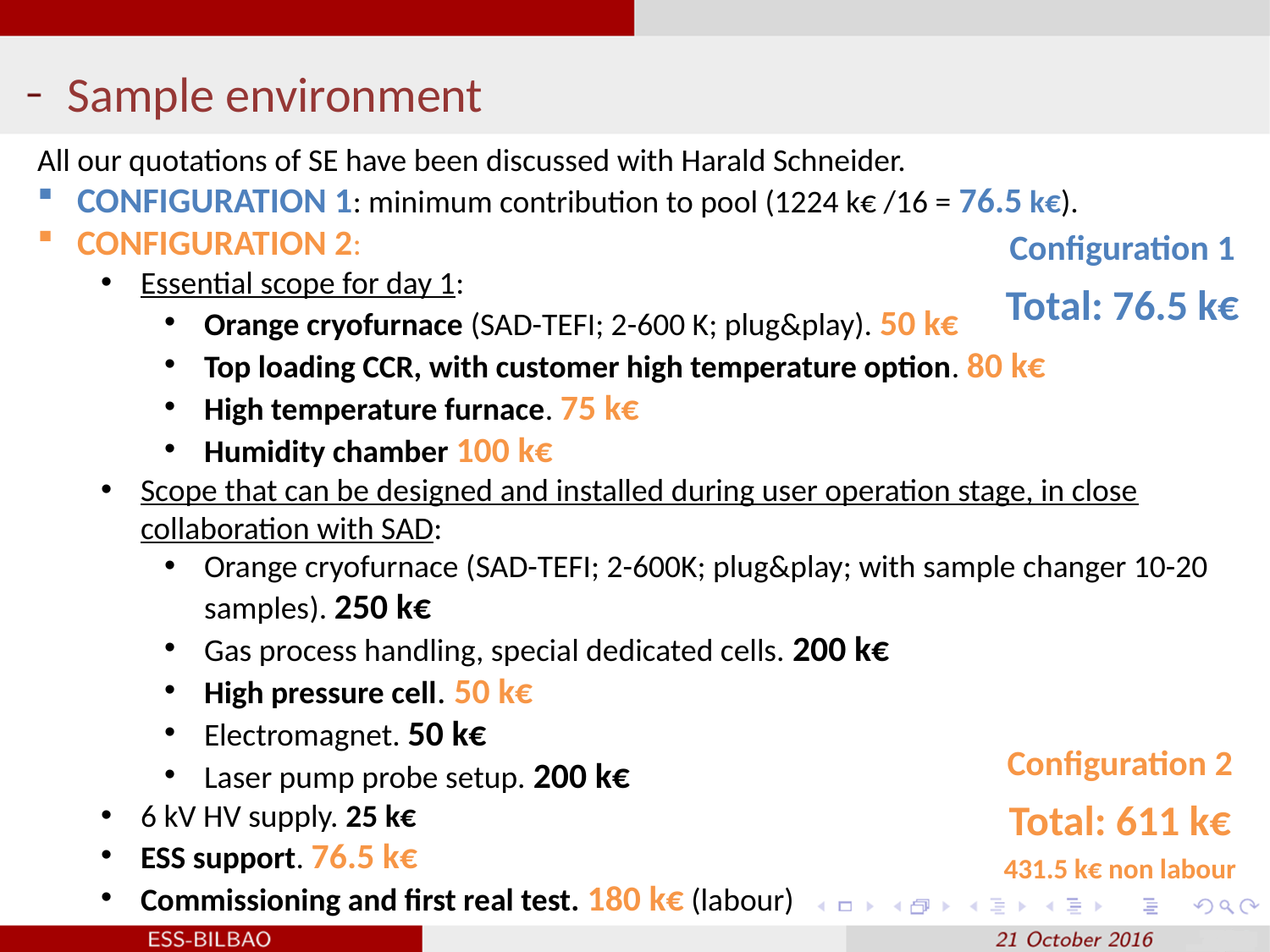

Sample environment
All our quotations of SE have been discussed with Harald Schneider.
CONFIGURATION 1: minimum contribution to pool (1224 k€ /16 = 76.5 k€).
CONFIGURATION 2:
Essential scope for day 1:
Orange cryofurnace (SAD-TEFI; 2-600 K; plug&play). 50 k€
Top loading CCR, with customer high temperature option. 80 k€
High temperature furnace. 75 k€
Humidity chamber 100 k€
Scope that can be designed and installed during user operation stage, in close collaboration with SAD:
Orange cryofurnace (SAD-TEFI; 2-600K; plug&play; with sample changer 10-20 samples). 250 k€
Gas process handling, special dedicated cells. 200 k€
High pressure cell. 50 k€
Electromagnet. 50 k€
Laser pump probe setup. 200 k€
6 kV HV supply. 25 k€
ESS support. 76.5 k€
Commissioning and first real test. 180 k€ (labour)

Configuration 1
Total: 76.5 k€
Configuration 2
Total: 611 k€
431.5 k€ non labour